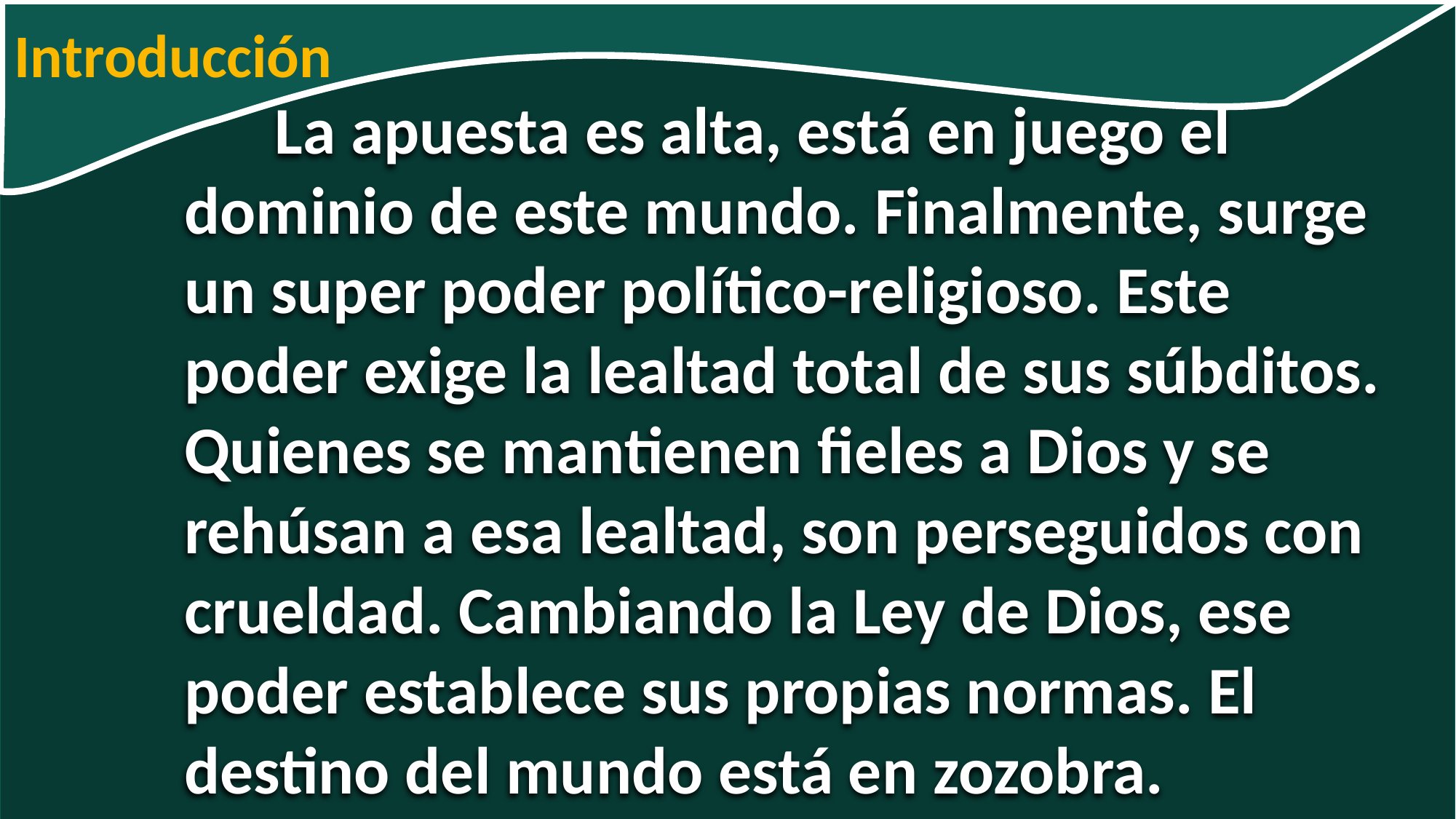

Introducción
      La apuesta es alta, está en juego el dominio de este mundo. Finalmente, surge un super poder político-religioso. Este poder exige la lealtad total de sus súbditos. Quienes se mantienen fieles a Dios y se rehúsan a esa lealtad, son perseguidos con crueldad. Cambiando la Ley de Dios, ese poder establece sus propias normas. El destino del mundo está en zozobra.